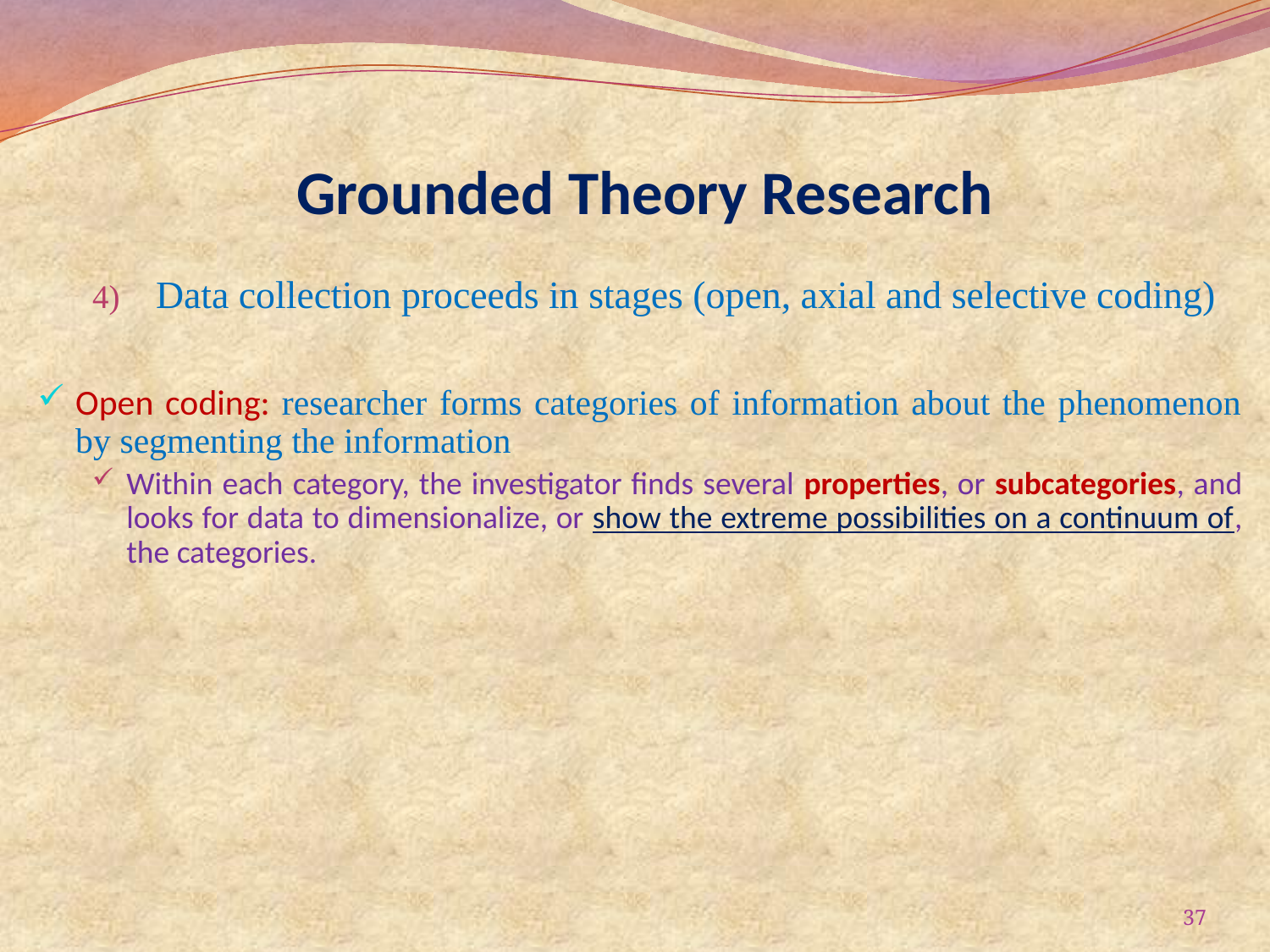

# Grounded Theory Research
Data collection proceeds in stages (open, axial and selective coding)

Open coding: researcher forms categories of information about the phenomenon by segmenting the information
Within each category, the investigator finds several properties, or subcategories, and looks for data to dimensionalize, or show the extreme possibilities on a continuum of, the categories.
37